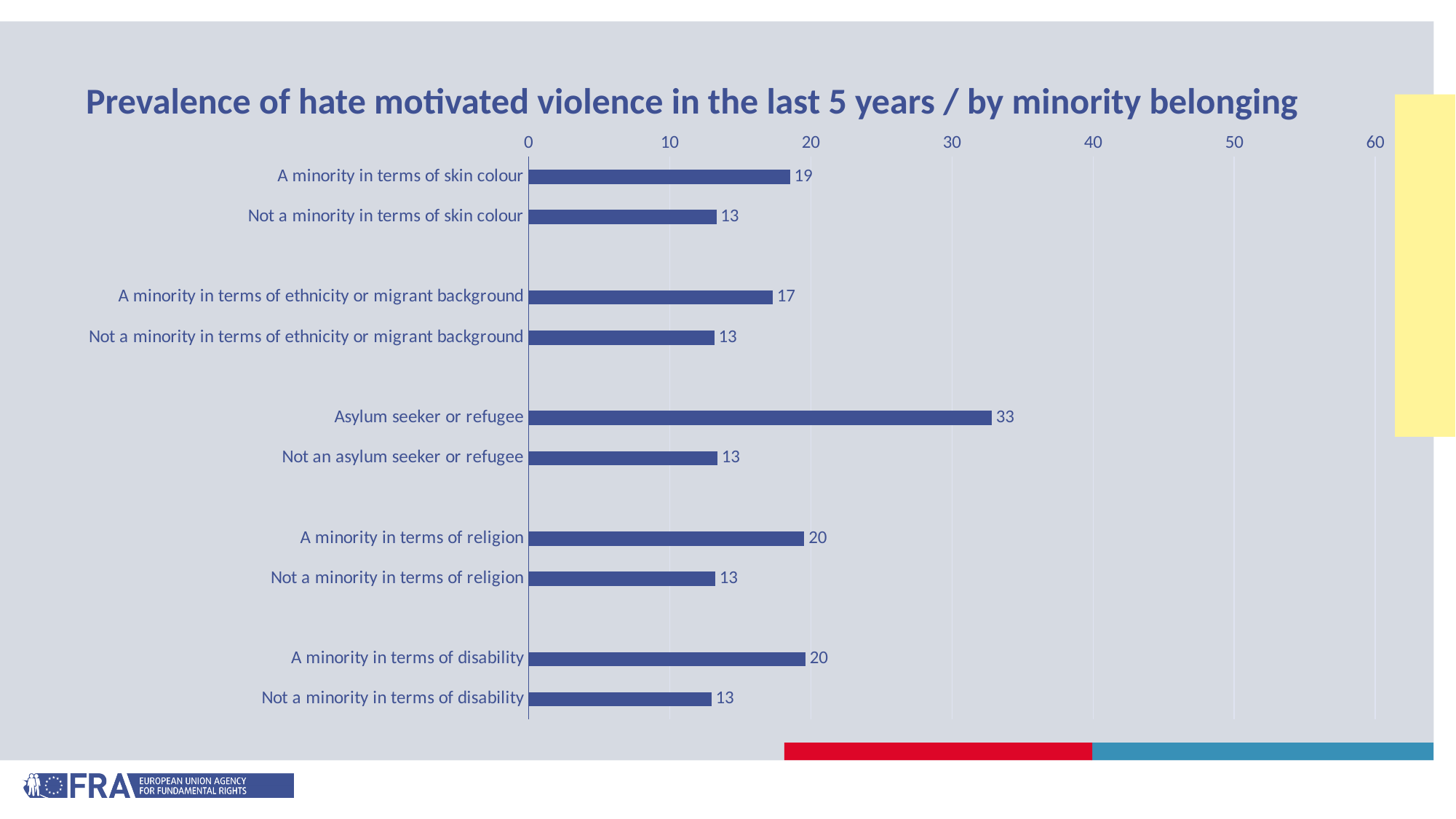

# Prevalence of hate motivated violence in the last 5 years / by minority belonging

### Chart

| Category |  |
|---|---|
| A minority in terms of skin colour | 18.521980066291245 |
| Not a minority in terms of skin colour | 13.307188849450272 |
|  | None |
| A minority in terms of ethnicity or migrant background | 17.300158309248182 |
| Not a minority in terms of ethnicity or migrant background | 13.167052864018387 |
|  | None |
| Asylum seeker or refugee | 32.82430621768639 |
| Not an asylum seeker or refugee | 13.37395202488319 |
|  | None |
| A minority in terms of religion | 19.541551506005693 |
| Not a minority in terms of religion | 13.219422464605437 |
|  | None |
| A minority in terms of disability | 19.620791374226275 |
| Not a minority in terms of disability | 12.944032312286527 |